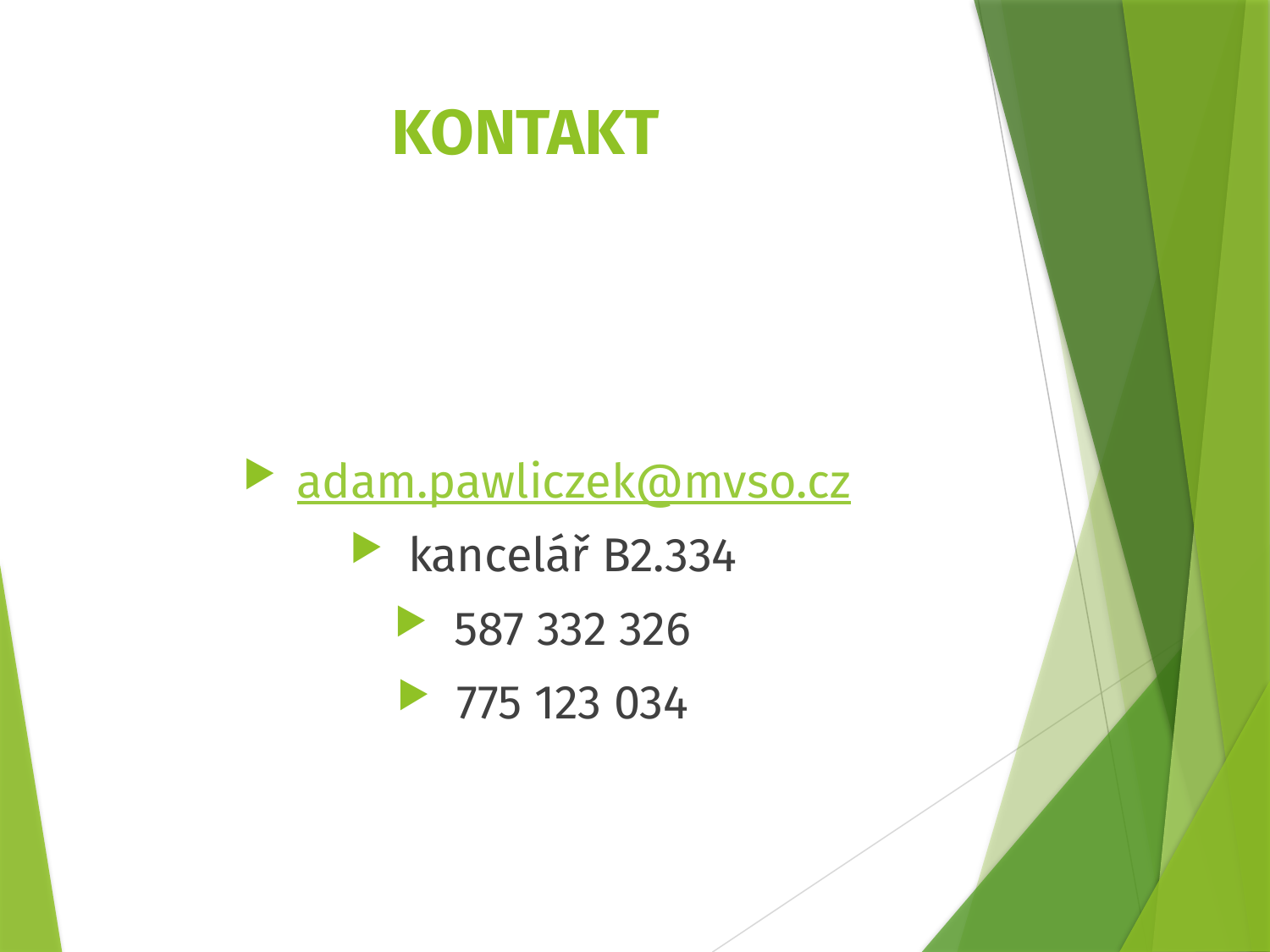

# KONTAKT
adam.pawliczek@mvso.cz
kancelář B2.334
587 332 326
775 123 034